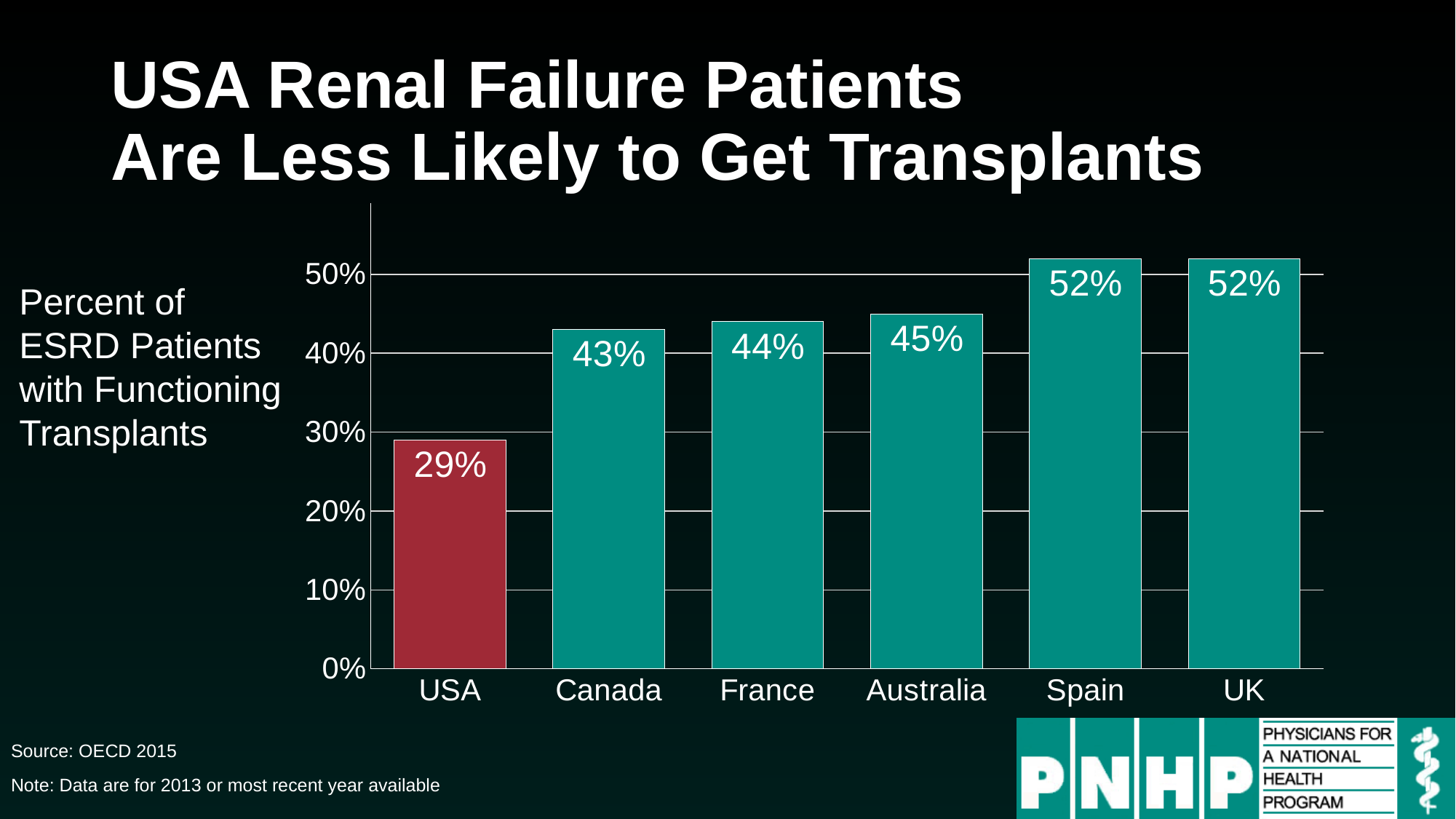

# USA Renal Failure Patients Are Less Likely to Get Transplants

### Chart

| Category | Series 1 |
|---|---|
| USA | 0.29 |
| Canada | 0.43 |
| France | 0.44 |
| Australia | 0.45 |
| Spain | 0.52 |
| UK | 0.52 |
Percent of ESRD Patients with Functioning Transplants
Source: OECD 2015
Note: Data are for 2013 or most recent year available